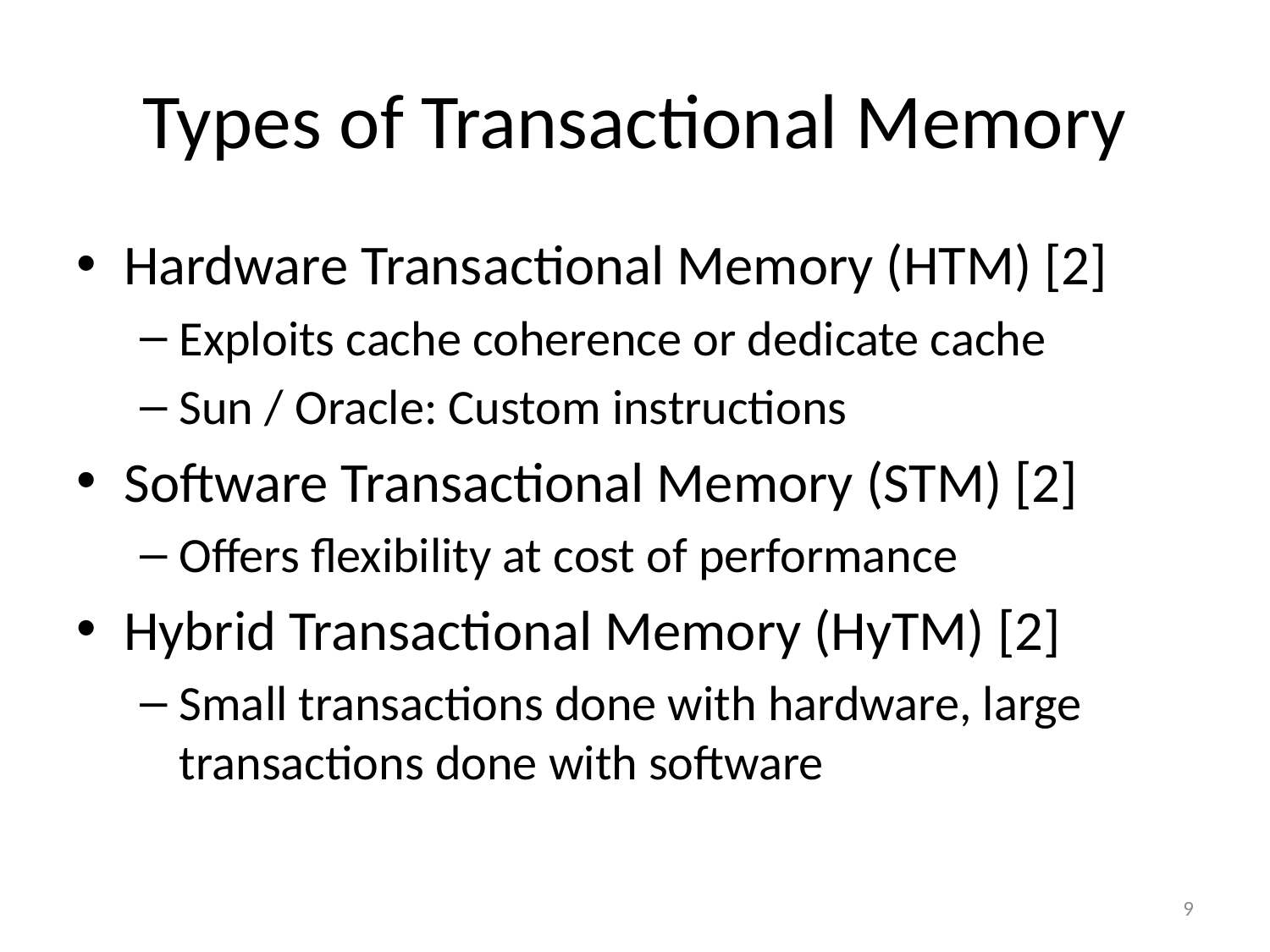

# Types of Transactional Memory
Hardware Transactional Memory (HTM) [2]
Exploits cache coherence or dedicate cache
Sun / Oracle: Custom instructions
Software Transactional Memory (STM) [2]
Offers flexibility at cost of performance
Hybrid Transactional Memory (HyTM) [2]
Small transactions done with hardware, large transactions done with software

9